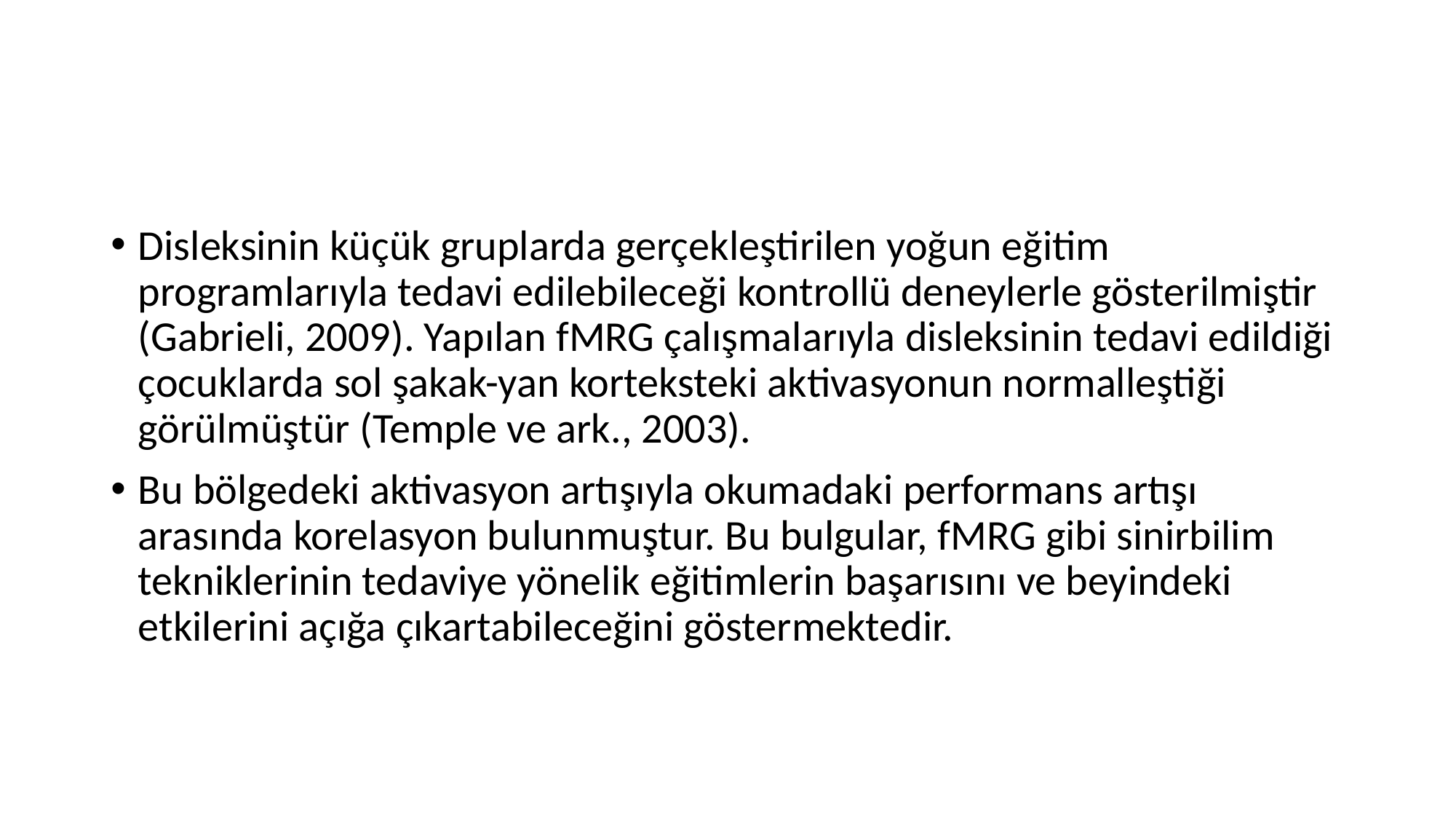

#
Disleksinin küçük gruplarda gerçekleştirilen yoğun eğitim programlarıyla tedavi edilebileceği kontrollü deneylerle gösterilmiştir (Gabrieli, 2009). Yapılan fMRG çalışmalarıyla disleksinin tedavi edildiği çocuklarda sol şakak-yan korteksteki aktivasyonun normalleştiği görülmüştür (Temple ve ark., 2003).
Bu bölgedeki aktivasyon artışıyla okumadaki performans artışı arasında korelasyon bulunmuştur. Bu bulgular, fMRG gibi sinirbilim tekniklerinin tedaviye yönelik eğitimlerin başarısını ve beyindeki etkilerini açığa çıkartabileceğini göstermektedir.